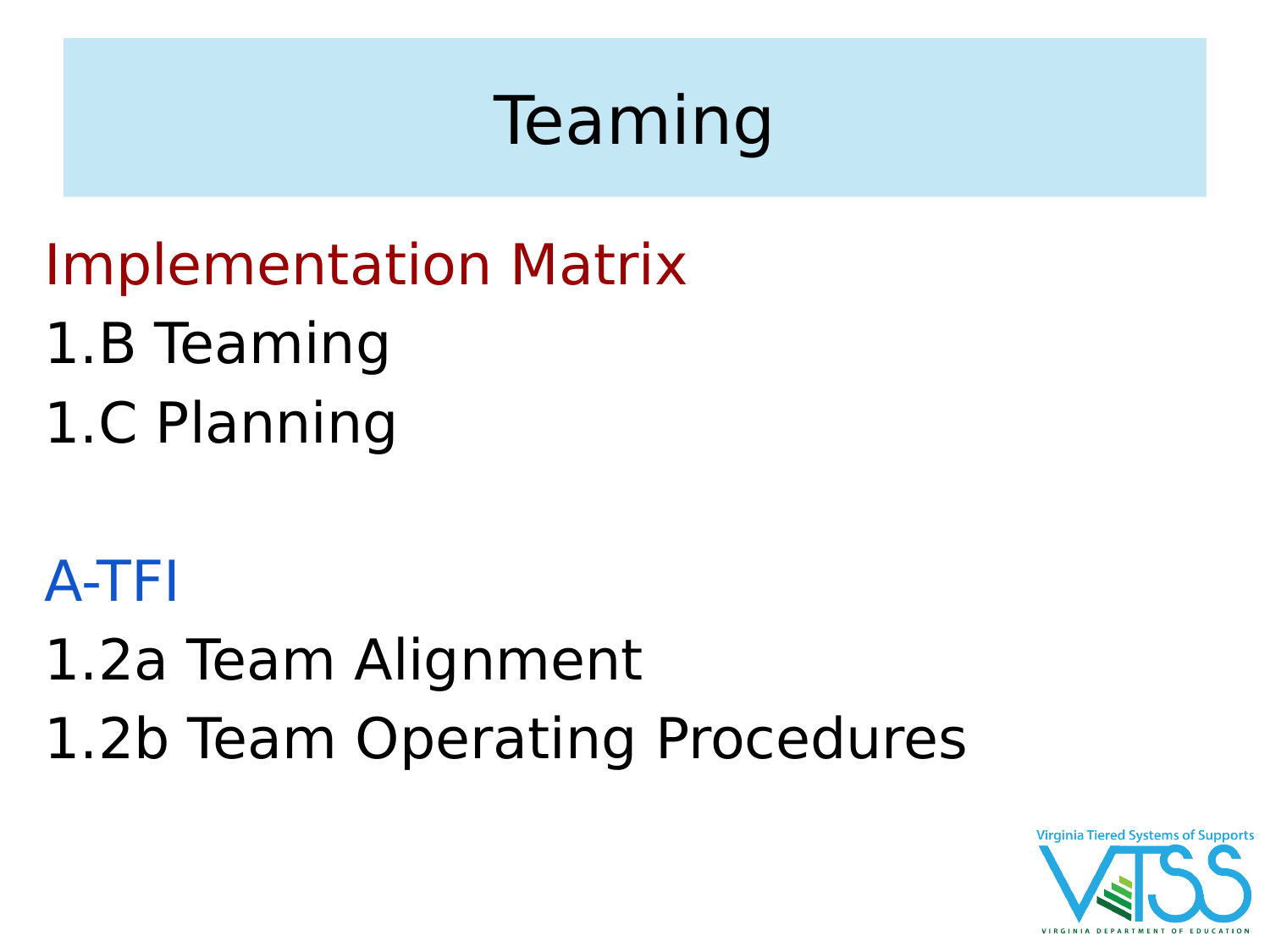

# Teaming
Implementation Matrix
1.B Teaming
1.C Planning

A-TFI
1.2a Team Alignment
1.2b Team Operating Procedures